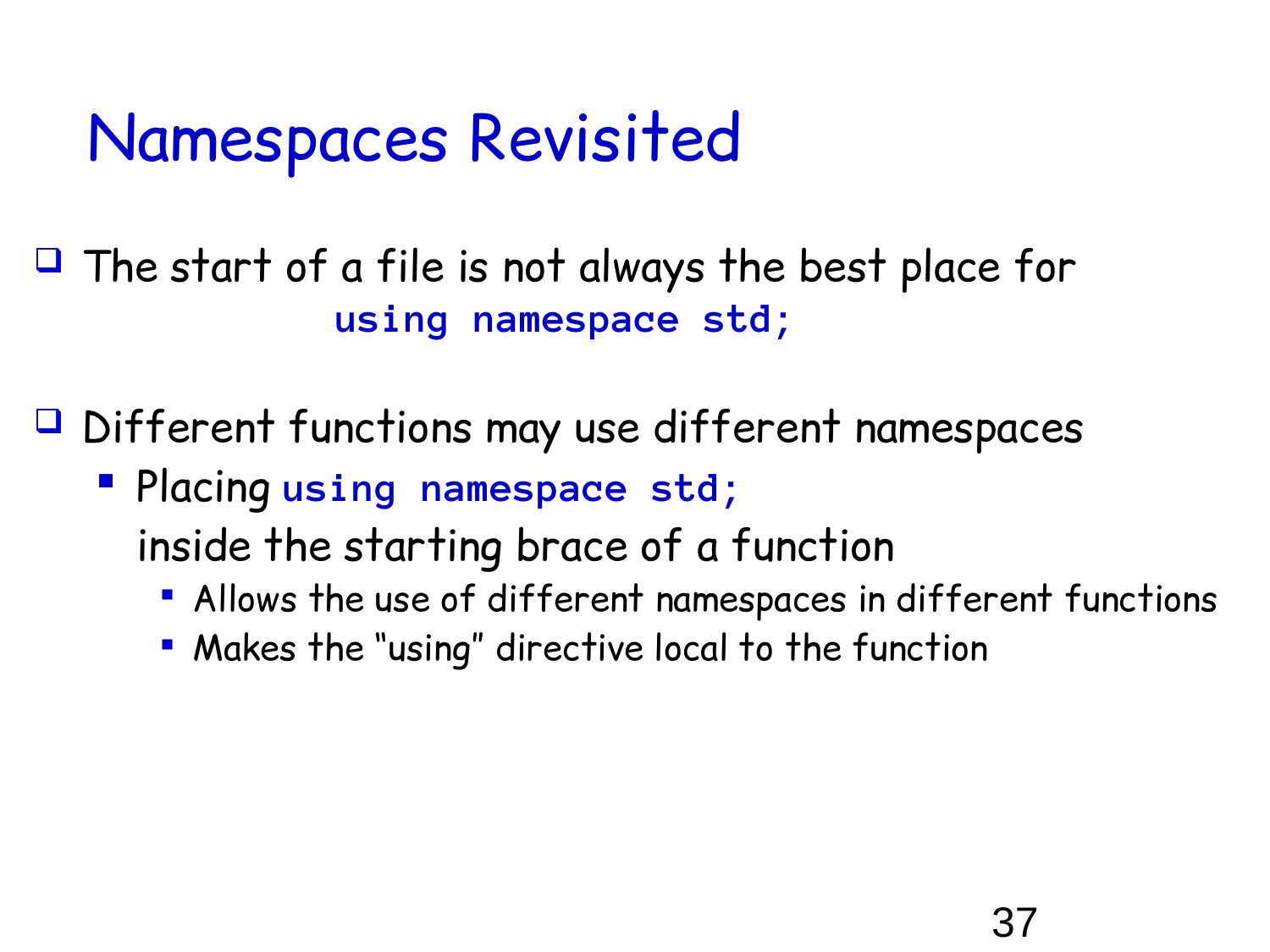

# Namespaces Revisited
The start of a file is not always the best place for
 		using namespace std;
Different functions may use different namespaces
Placing using namespace std;
	inside the starting brace of a function
Allows the use of different namespaces in different functions
Makes the “using” directive local to the function
37